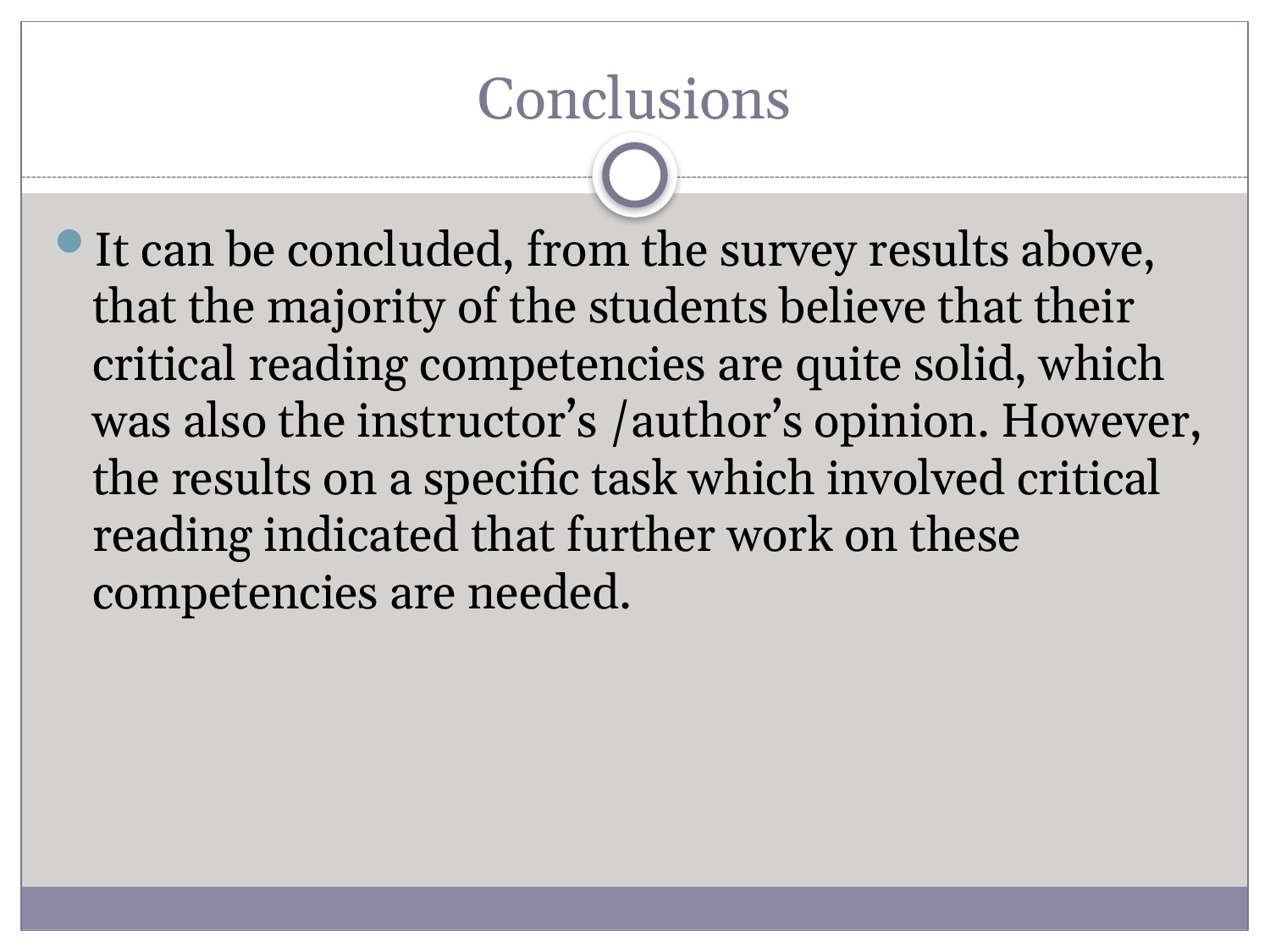

# Conclusions
It can be concluded, from the survey results above, that the majority of the students believe that their critical reading competencies are quite solid, which was also the instructor’s /author’s opinion. However, the results on a specific task which involved critical reading indicated that further work on these competencies are needed.